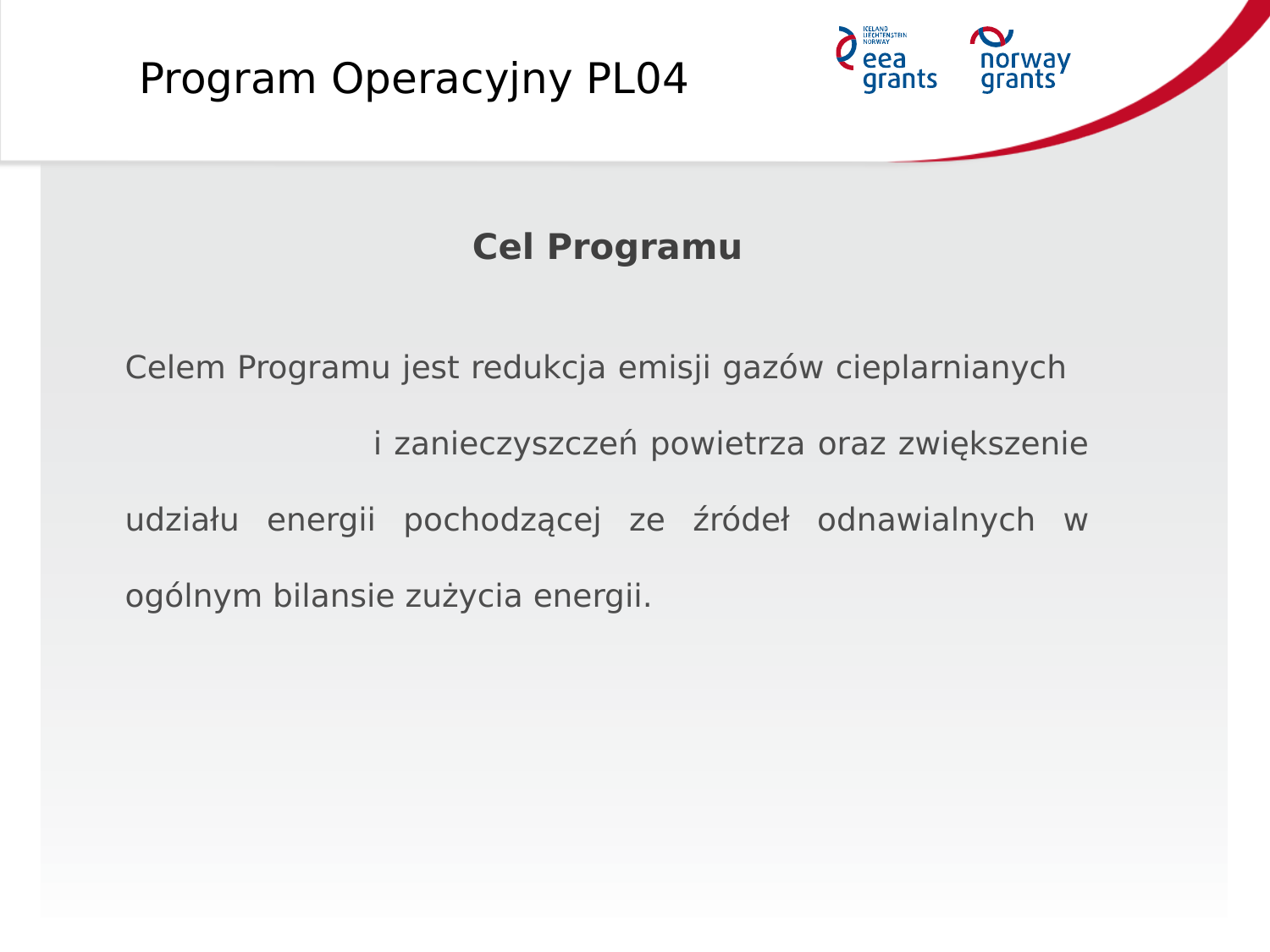

Program Operacyjny PL04
Cel Programu

Celem Programu jest redukcja emisji gazów cieplarnianych                        i zanieczyszczeń powietrza oraz zwiększenie udziału energii pochodzącej ze źródeł odnawialnych w ogólnym bilansie zużycia energii.